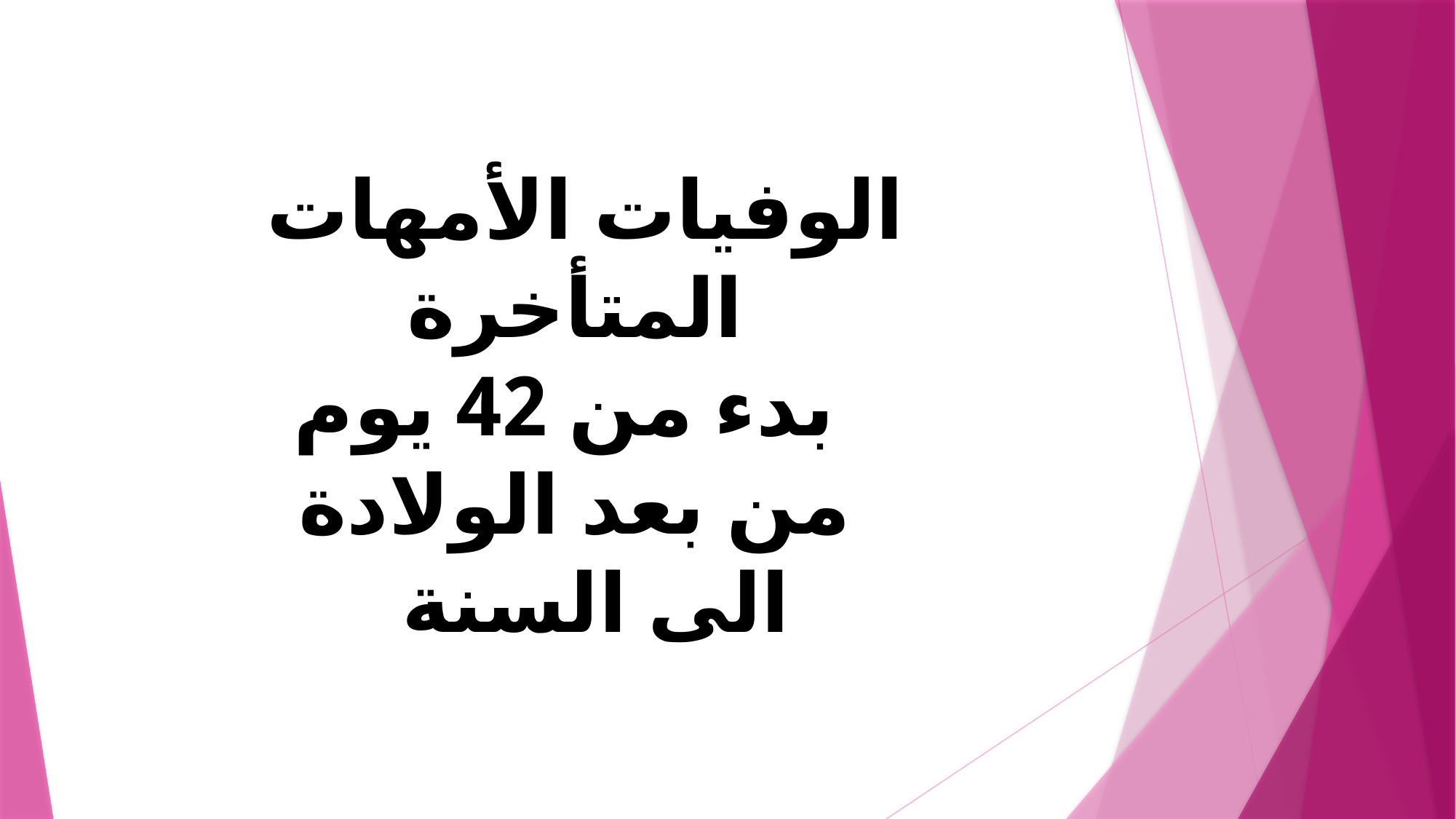

#
الوفيات الأمهات  المتأخرة
 بدء من 42 يوم من بعد الولادة الى السنة